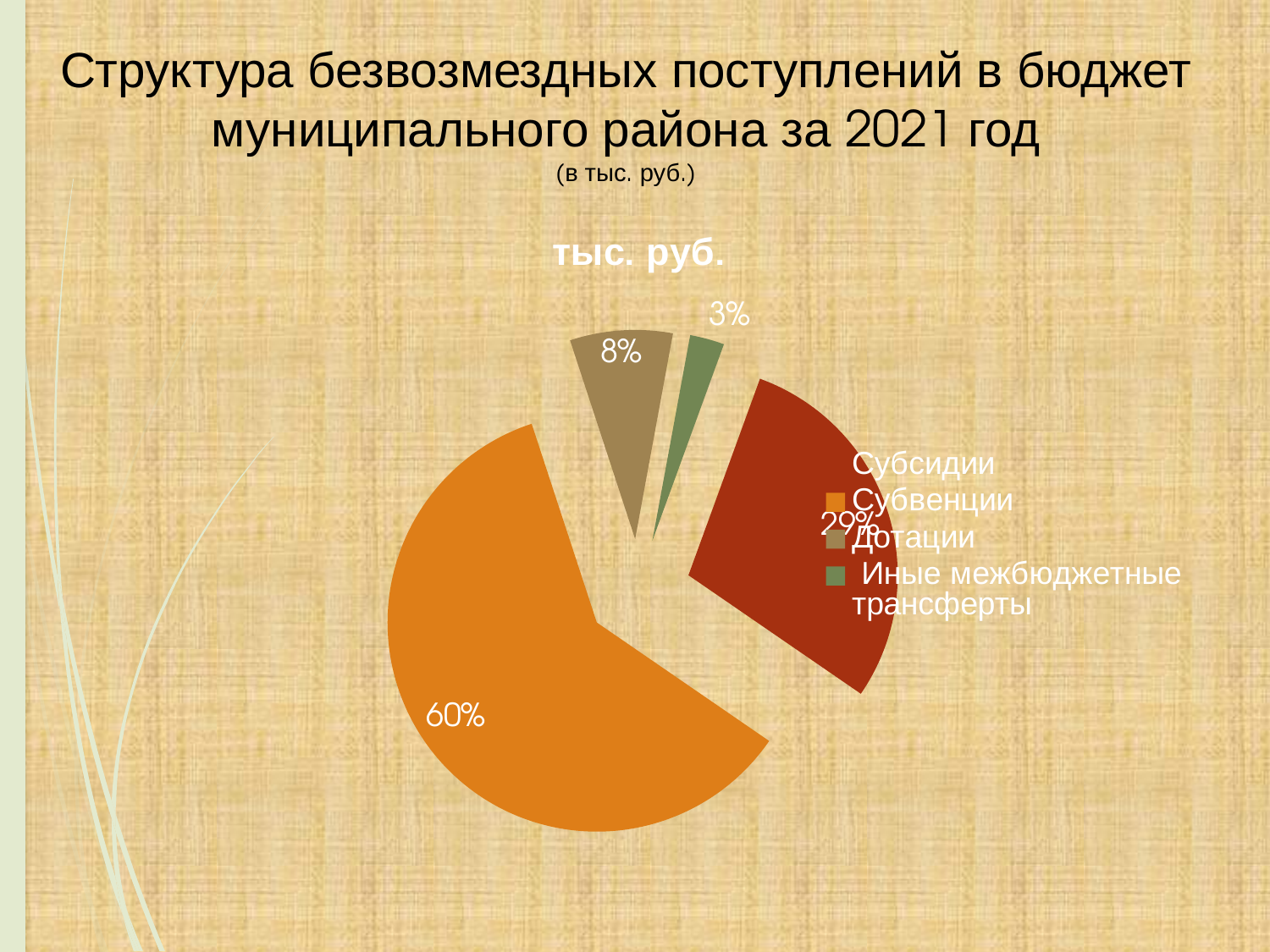

# Структура безвозмездных поступлений в бюджет муниципального района за 2021 год (в тыс. руб.)

### Chart:

| Category | тыс. руб. |
|---|---|
| Субсидии | 58417.44 |
| Субвенции | 121488.0 |
| Дотации | 15969.81 |
|  Иные межбюджетные трансферты | 5344.81 |